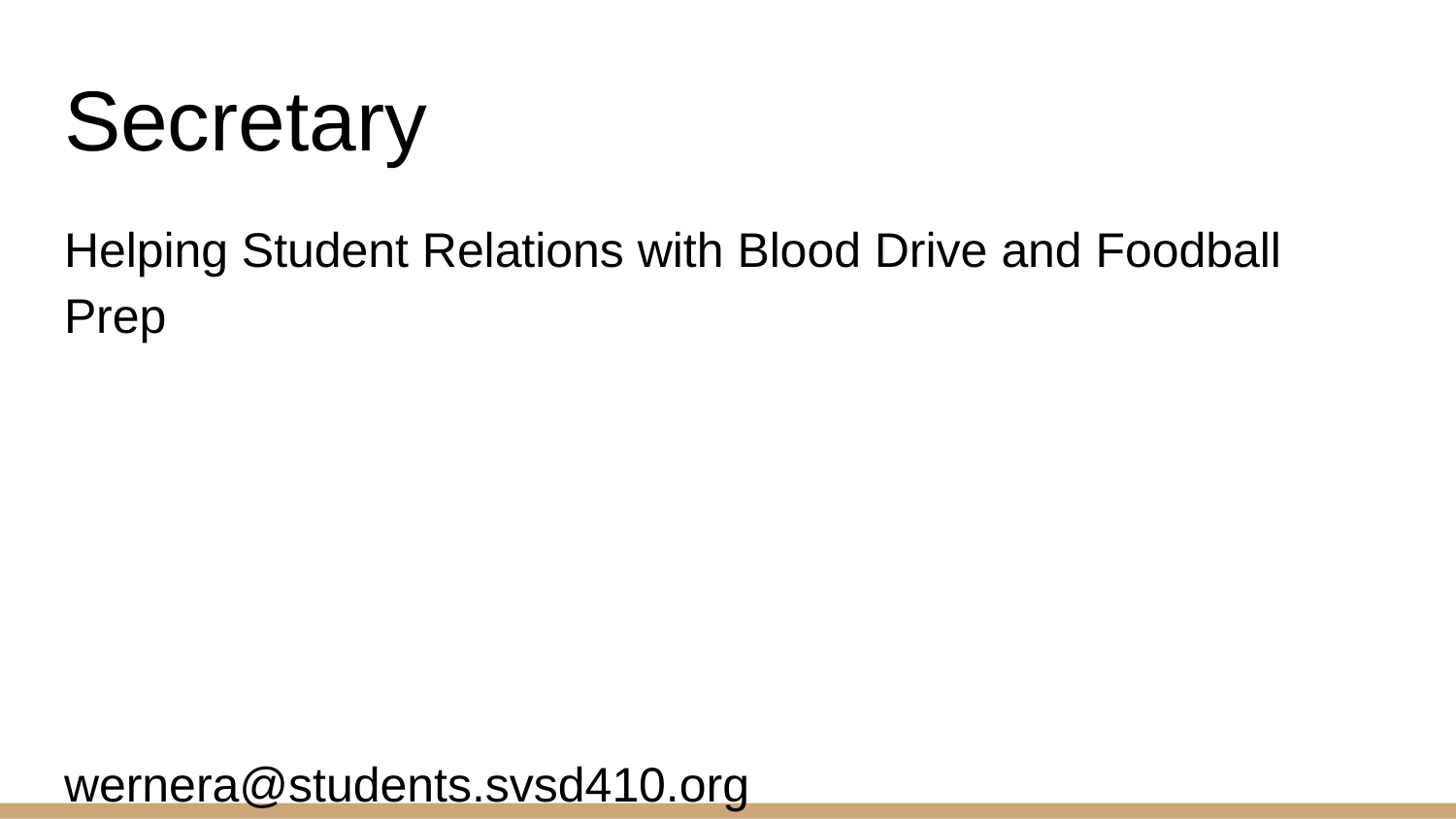

# Secretary
Helping Student Relations with Blood Drive and Foodball Prep

wernera@students.svsd410.org